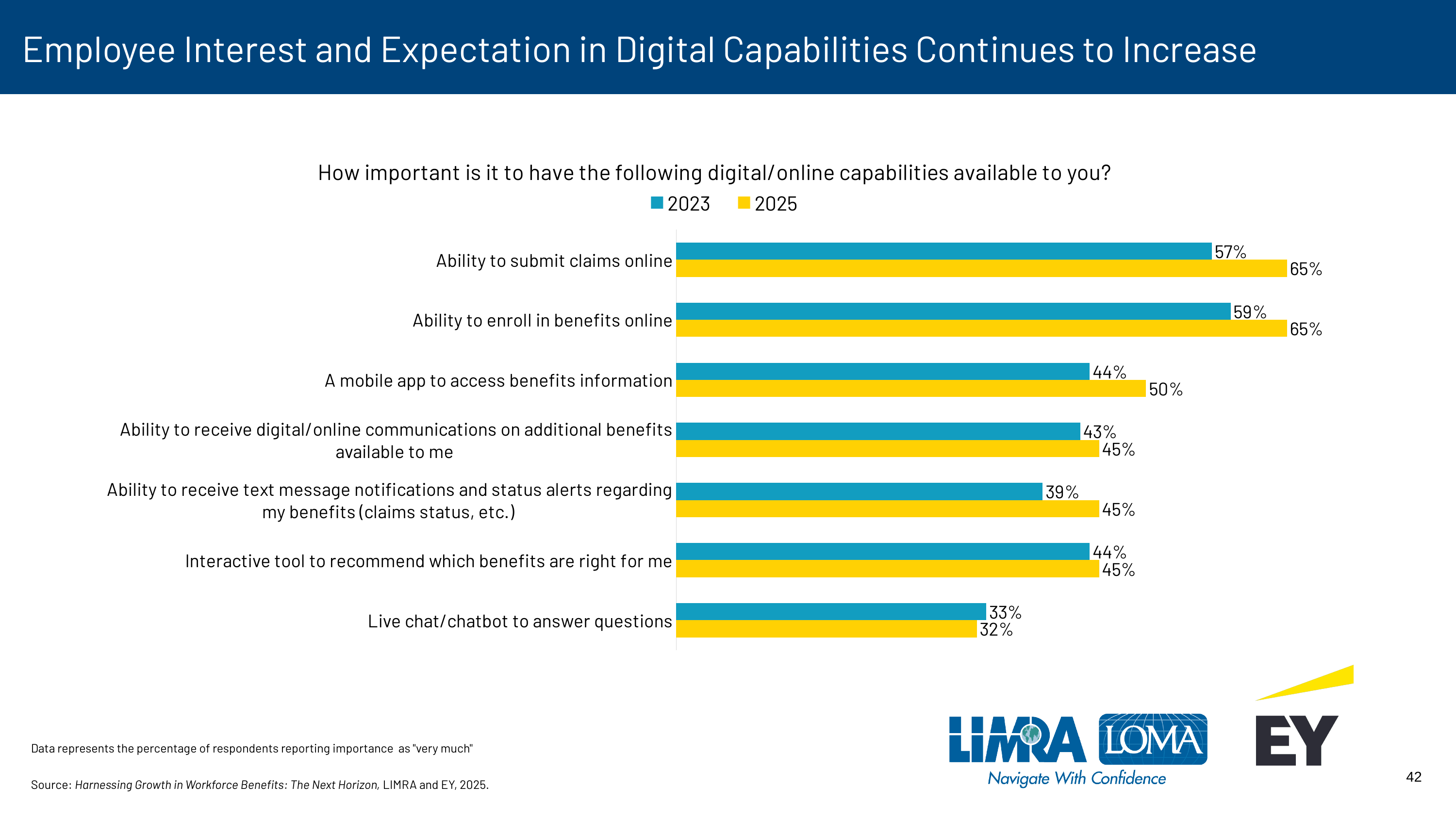

# Employee Interest and Expectation in Digital Capabilities Continues to Increase

### Chart: How important is it to have the following digital/online capabilities available to you?

| Category | 2025 | 2023 |
|---|---|---|
| Live chat/chatbot to answer questions | 0.32 | 0.33 |
| Interactive tool to recommend which benefits are right for me | 0.45 | 0.44 |
| Ability to receive text message notifications and status alerts regarding my benefits (claims status, etc.)  | 0.45 | 0.39 |
| Ability to receive digital/online communications on additional benefits available to me  | 0.45 | 0.43 |
| A mobile app to access benefits information | 0.5 | 0.44 |
| Ability to enroll in benefits online | 0.65 | 0.59 |
| Ability to submit claims online | 0.65 | 0.57 |
Data represents the percentage of respondents reporting importance  as "very much"
Source: Harnessing Growth in Workforce Benefits: The Next Horizon, LIMRA and EY, 2025.
42